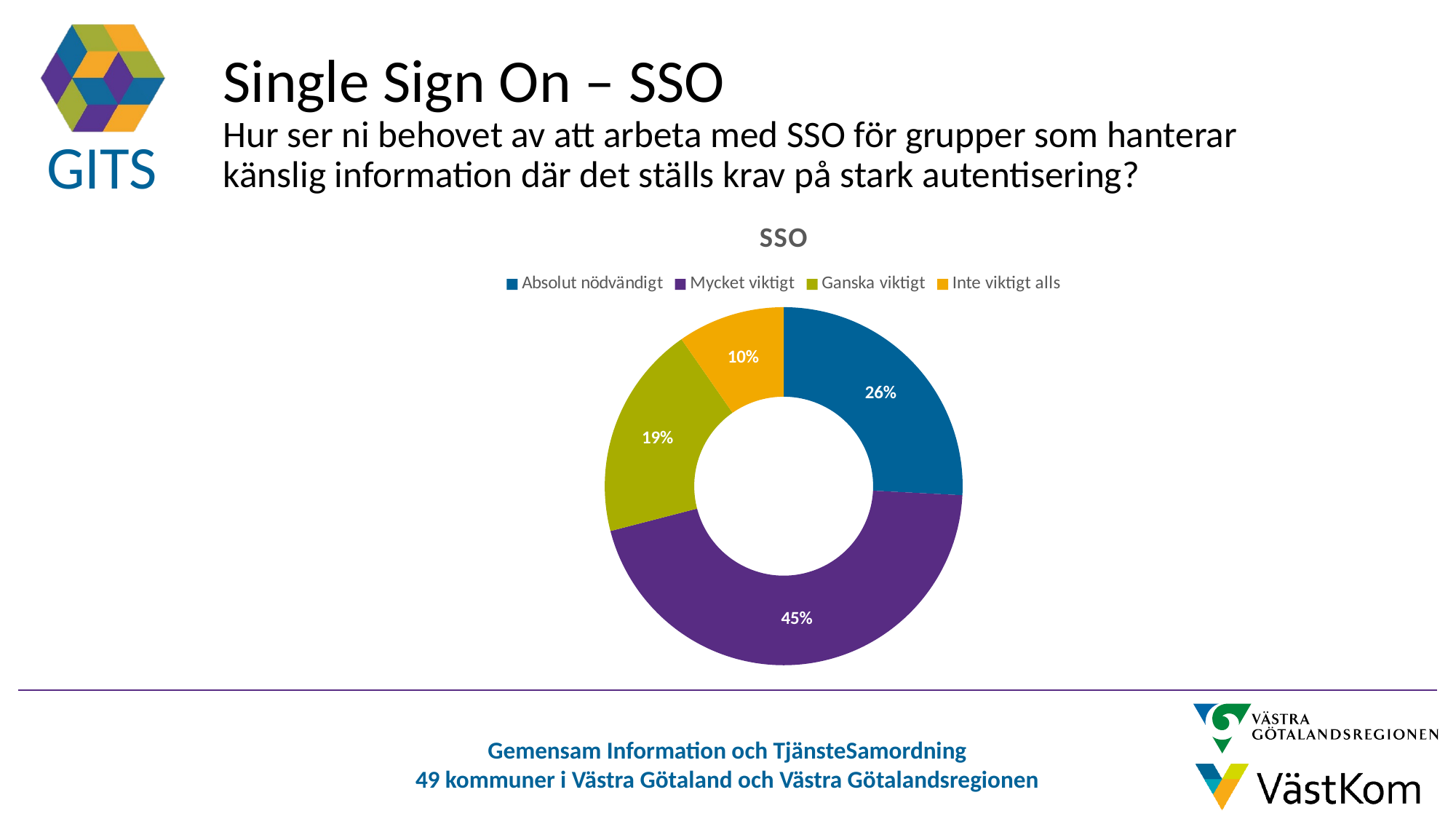

# Single Sign On – SSO Hur ser ni behovet av att arbeta med SSO för grupper som hanterar känslig information där det ställs krav på stark autentisering?

### Chart:

| Category | SSO |
|---|---|
| Absolut nödvändigt | 8.0 |
| Mycket viktigt | 14.0 |
| Ganska viktigt | 6.0 |
| Inte viktigt alls | 3.0 |